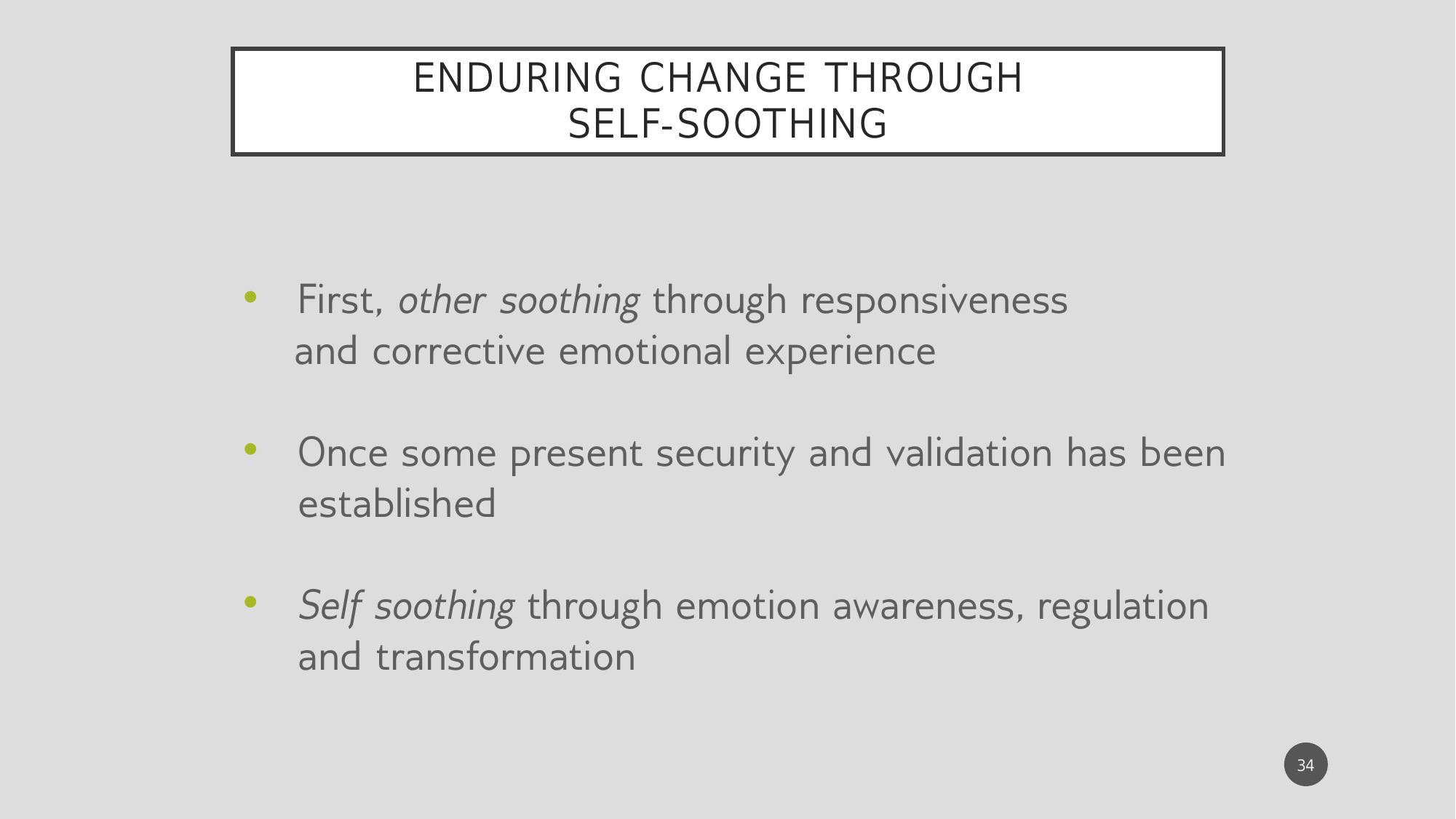

# Enduring change through self-soothing

First, other soothing through responsiveness
    and corrective emotional experience

Once some present security and validation has been established

Self soothing through emotion awareness, regulation and transformation
34